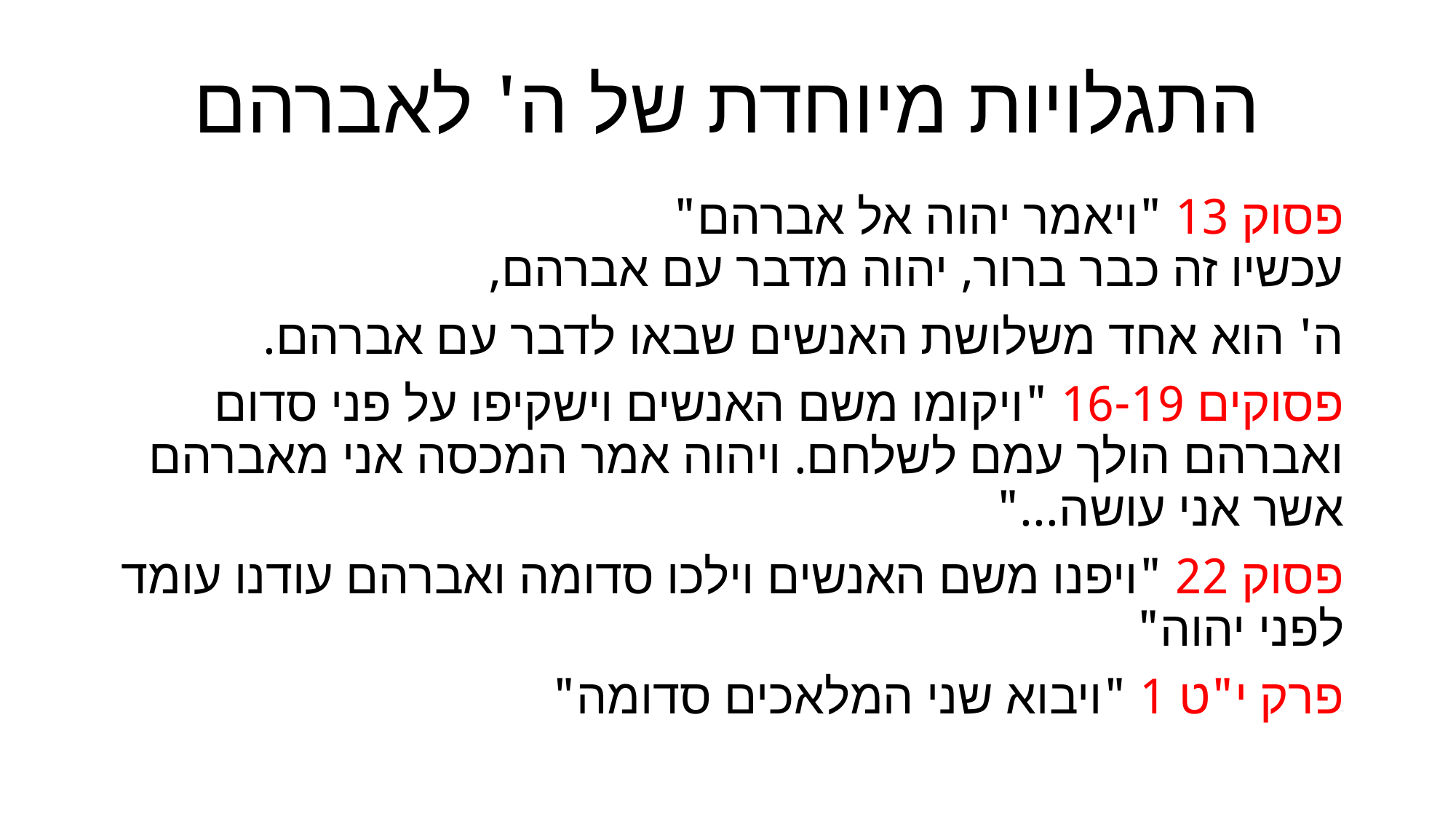

# התגלויות מיוחדת של ה' לאברהם
פסוק 13 "ויאמר יהוה אל אברהם"
עכשיו זה כבר ברור, יהוה מדבר עם אברהם,
ה' הוא אחד משלושת האנשים שבאו לדבר עם אברהם.
פסוקים 16-19 "ויקומו משם האנשים וישקיפו על פני סדום ואברהם הולך עמם לשלחם. ויהוה אמר המכסה אני מאברהם אשר אני עושה..."
פסוק 22 "ויפנו משם האנשים וילכו סדומה ואברהם עודנו עומד לפני יהוה"
פרק י"ט 1 "ויבוא שני המלאכים סדומה"